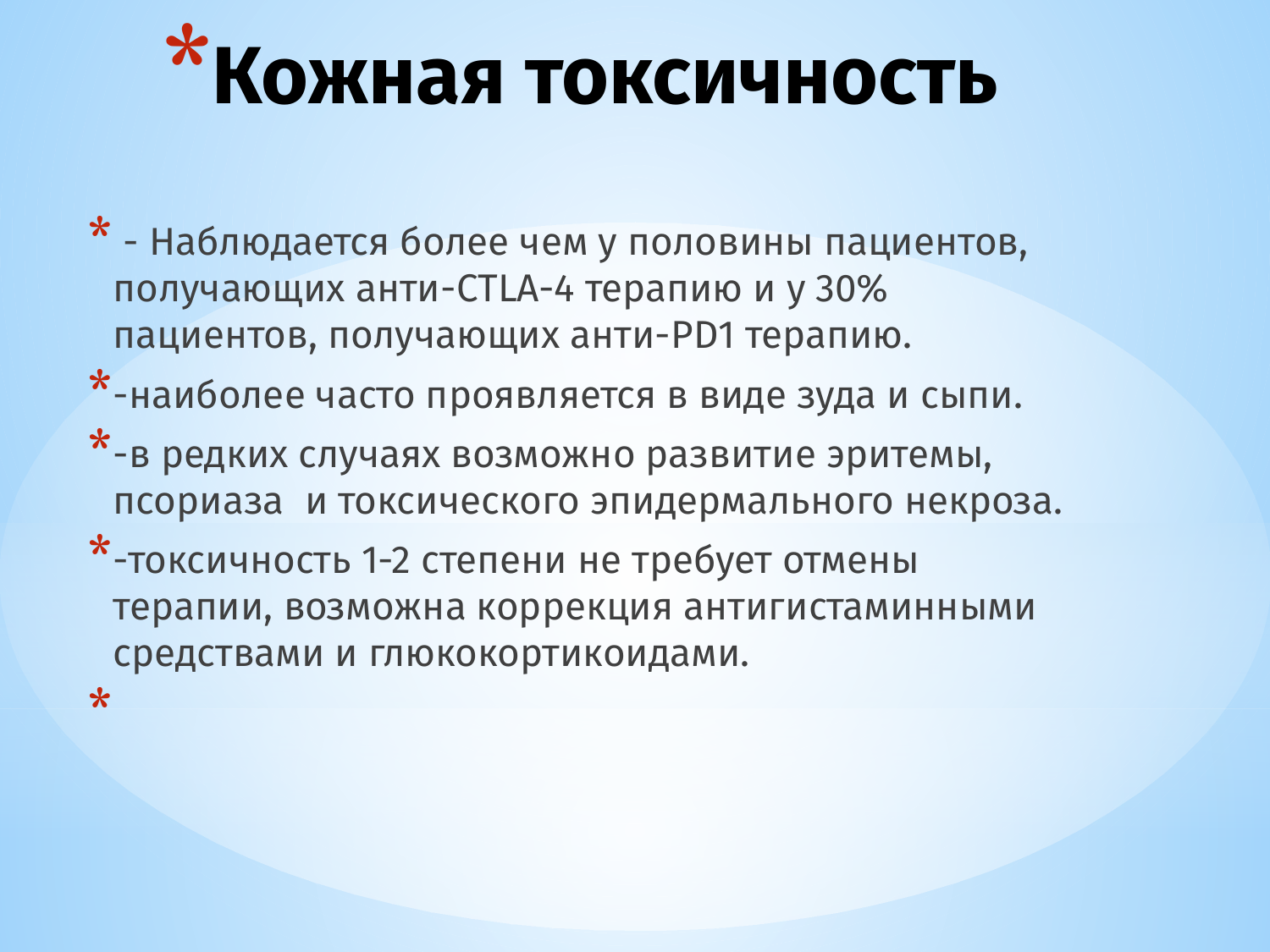

# Кожная токсичность
 - Наблюдается более чем у половины пациентов, получающих анти-CTLA-4 терапию и у 30% пациентов, получающих анти-PD1 терапию.
-наиболее часто проявляется в виде зуда и сыпи.
-в редких случаях возможно развитие эритемы, псориаза  и токсического эпидермального некроза.
-токсичность 1-2 степени не требует отмены терапии, возможна коррекция антигистаминными средствами и глюкокортикоидами.